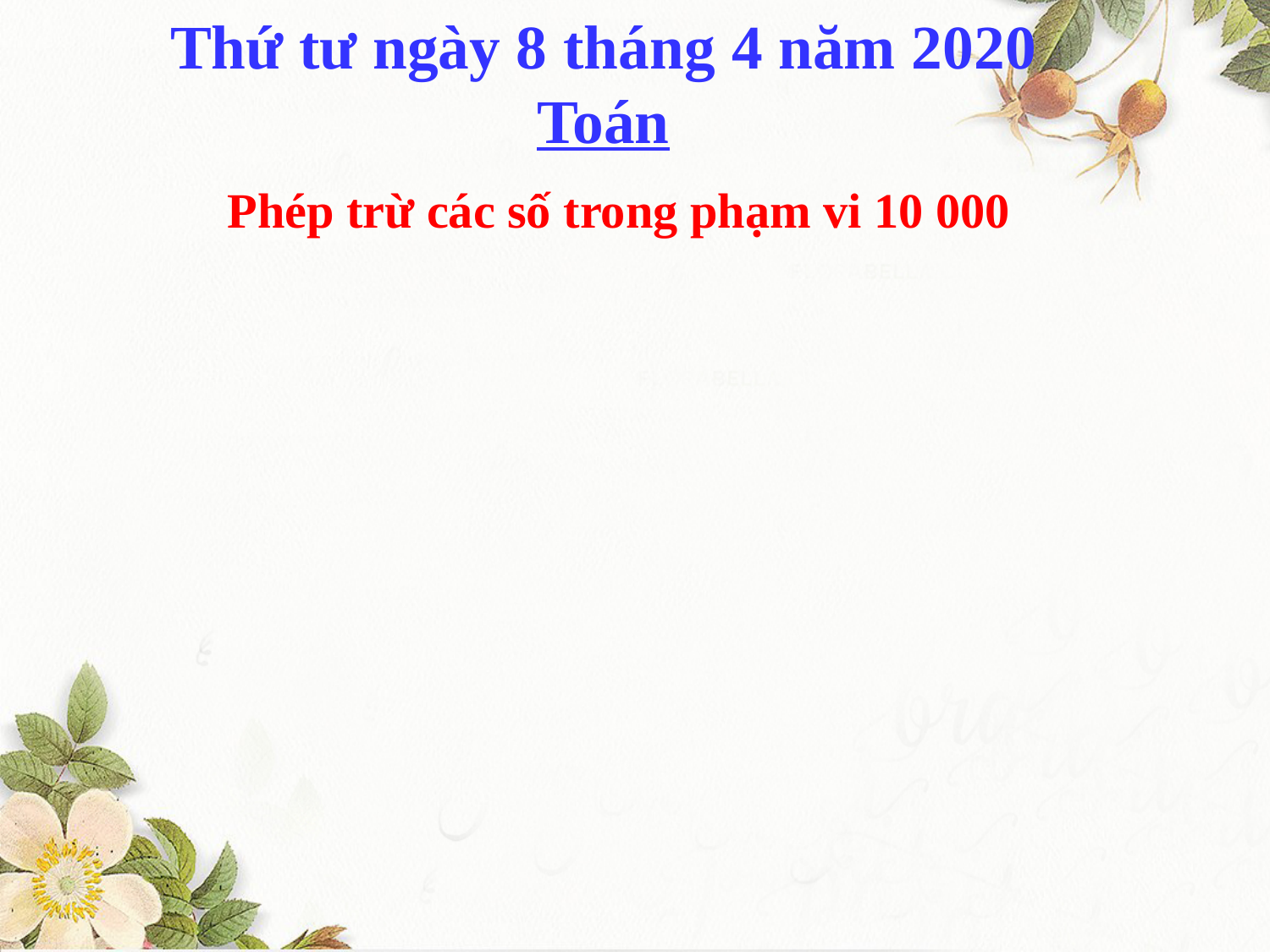

# Thứ tư ngày 8 tháng 4 năm 2020 Toán
Phép trừ các số trong phạm vi 10 000